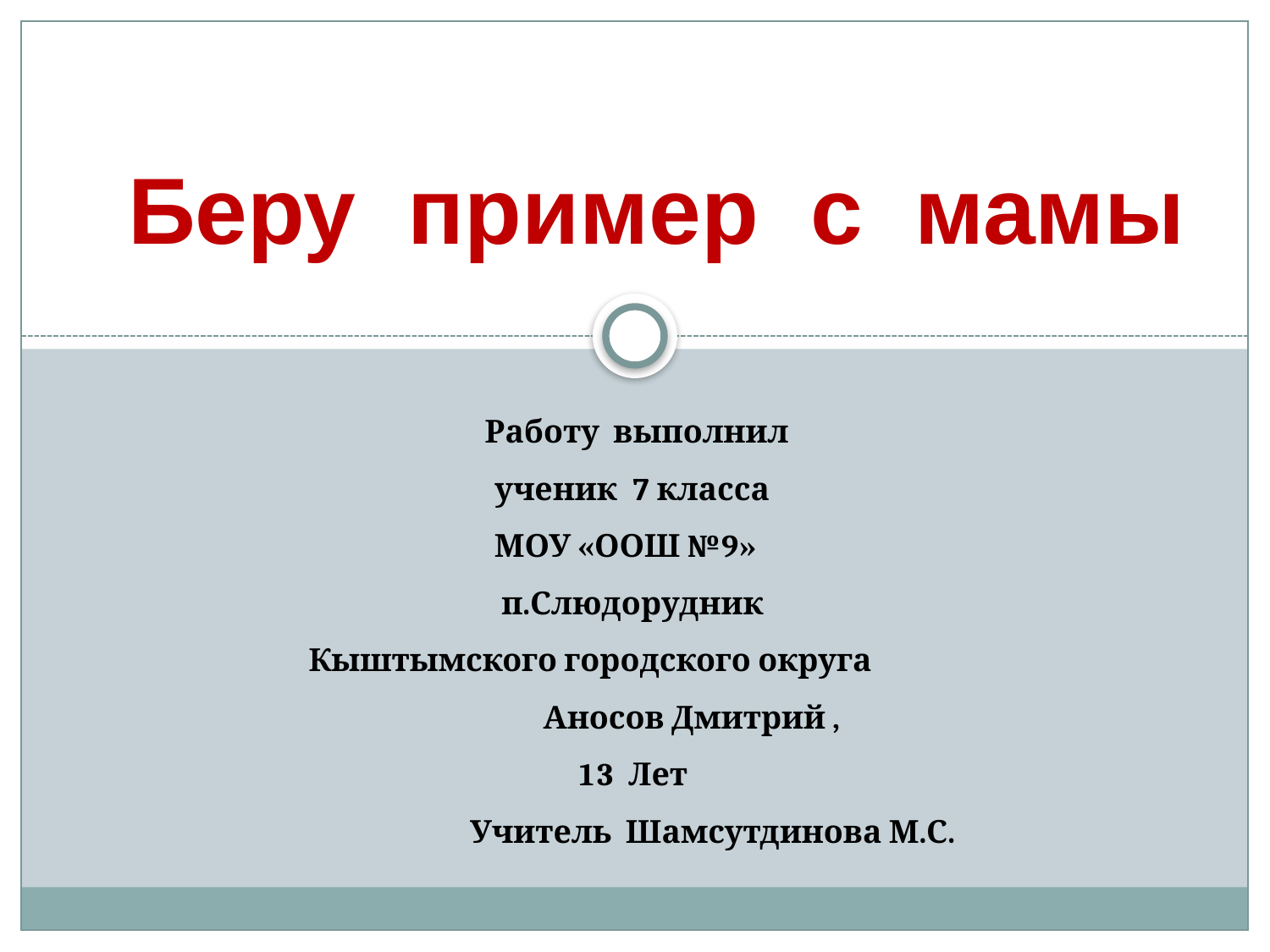

Беру  пример  с  мамы
 Работу  выполнил
ученик  7 класса
МОУ «ООШ №9»
п.Слюдорудник
                                 Кыштымского городского округа                                                                 Аносов Дмитрий ,
13  Лет
                       Учитель  Шамсутдинова М.С.